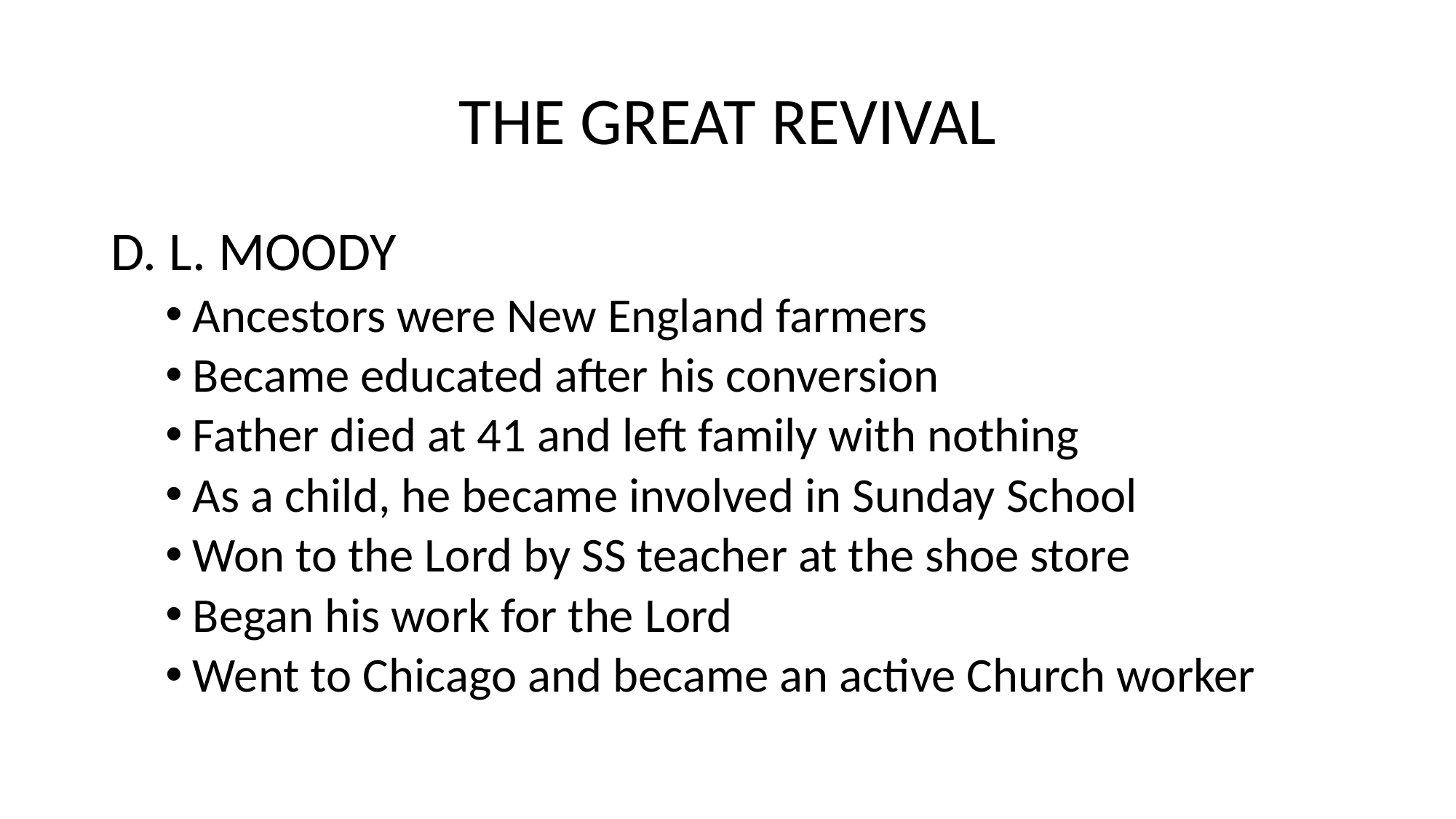

# THE GREAT REVIVAL
D. L. MOODY
Ancestors were New England farmers
Became educated after his conversion
Father died at 41 and left family with nothing
As a child, he became involved in Sunday School
Won to the Lord by SS teacher at the shoe store
Began his work for the Lord
Went to Chicago and became an active Church worker